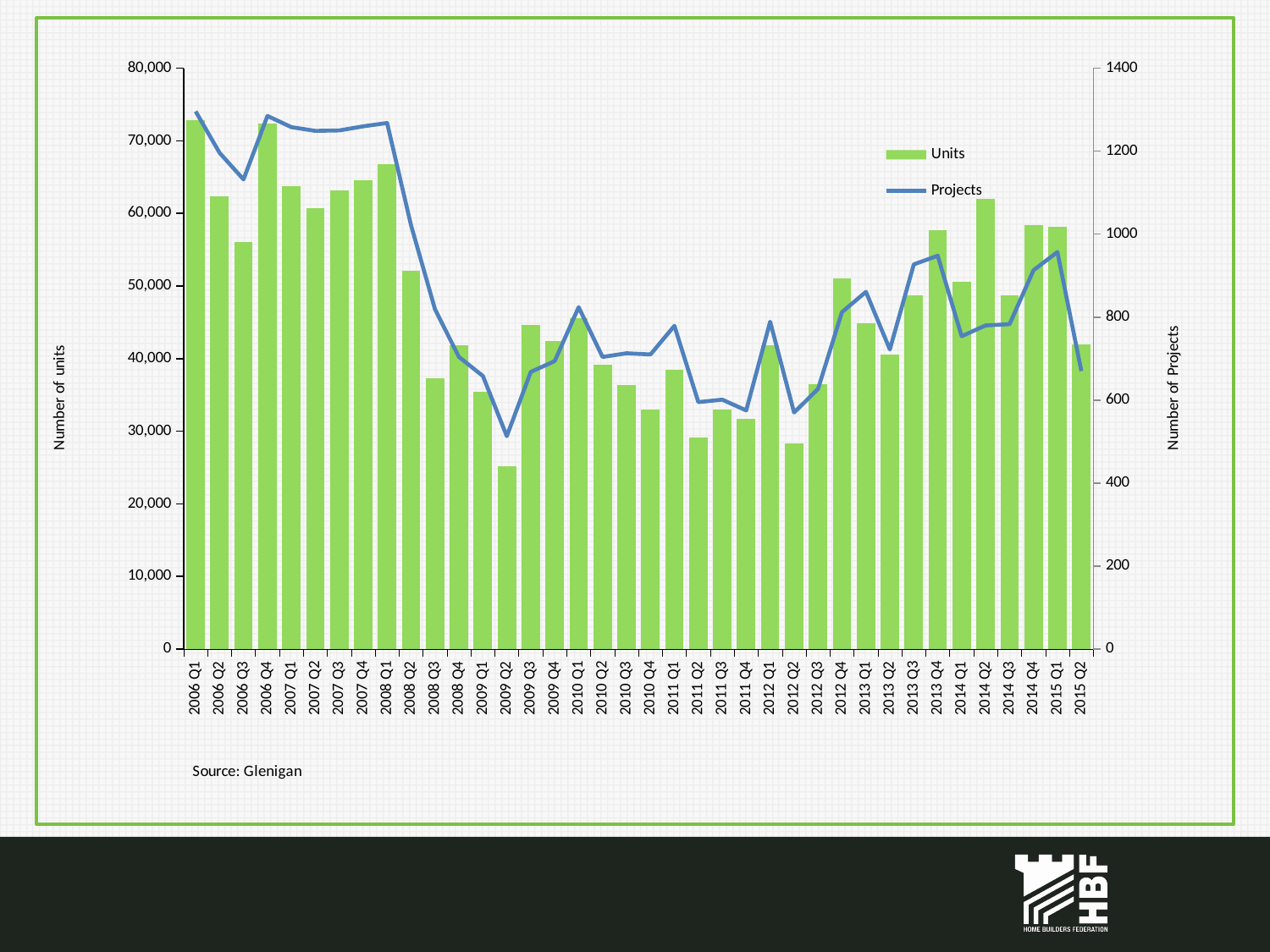

### Chart

| Category |  |  |
|---|---|---|
| 2006 Q1 | 72853.0 | 1296.0 |
| 2006 Q2 | 62350.0 | 1196.0 |
| 2006 Q3 | 56007.0 | 1132.0 |
| 2006 Q4 | 72414.0 | 1285.0 |
| 2007 Q1 | 63759.0 | 1258.0 |
| 2007 Q2 | 60774.0 | 1249.0 |
| 2007 Q3 | 63197.0 | 1250.0 |
| 2007 Q4 | 64611.0 | 1260.0 |
| 2008 Q1 | 66802.0 | 1268.0 |
| 2008 Q2 | 52078.0 | 1021.0 |
| 2008 Q3 | 37240.0 | 819.0 |
| 2008 Q4 | 41874.0 | 704.0 |
| 2009 Q1 | 35462.0 | 658.0 |
| 2009 Q2 | 25162.0 | 513.0 |
| 2009 Q3 | 44623.0 | 668.0 |
| 2009 Q4 | 42457.0 | 694.0 |
| 2010 Q1 | 45620.0 | 824.0 |
| 2010 Q2 | 39129.0 | 704.0 |
| 2010 Q3 | 36411.0 | 713.0 |
| 2010 Q4 | 32953.0 | 710.0 |
| 2011 Q1 | 38420.0 | 779.0 |
| 2011 Q2 | 29098.0 | 595.0 |
| 2011 Q3 | 32928.0 | 601.0 |
| 2011 Q4 | 31732.0 | 575.0 |
| 2012 Q1 | 41874.0 | 789.0 |
| 2012 Q2 | 28310.0 | 570.0 |
| 2012 Q3 | 36525.0 | 627.0 |
| 2012 Q4 | 51004.0 | 812.0 |
| 2013 Q1 | 44876.0 | 861.0 |
| 2013 Q2 | 40573.0 | 722.0 |
| 2013 Q3 | 48728.0 | 927.0 |
| 2013 Q4 | 57645.0 | 948.0 |
| 2014 Q1 | 50525.0 | 754.0 |
| 2014 Q2 | 61986.0 | 780.0 |
| 2014 Q3 | 48772.0 | 783.0 |
| 2014 Q4 | 58432.0 | 913.0 |
| 2015 Q1 | 58184.0 | 957.0 |
| 2015 Q2 | 41997.0 | 670.0 |